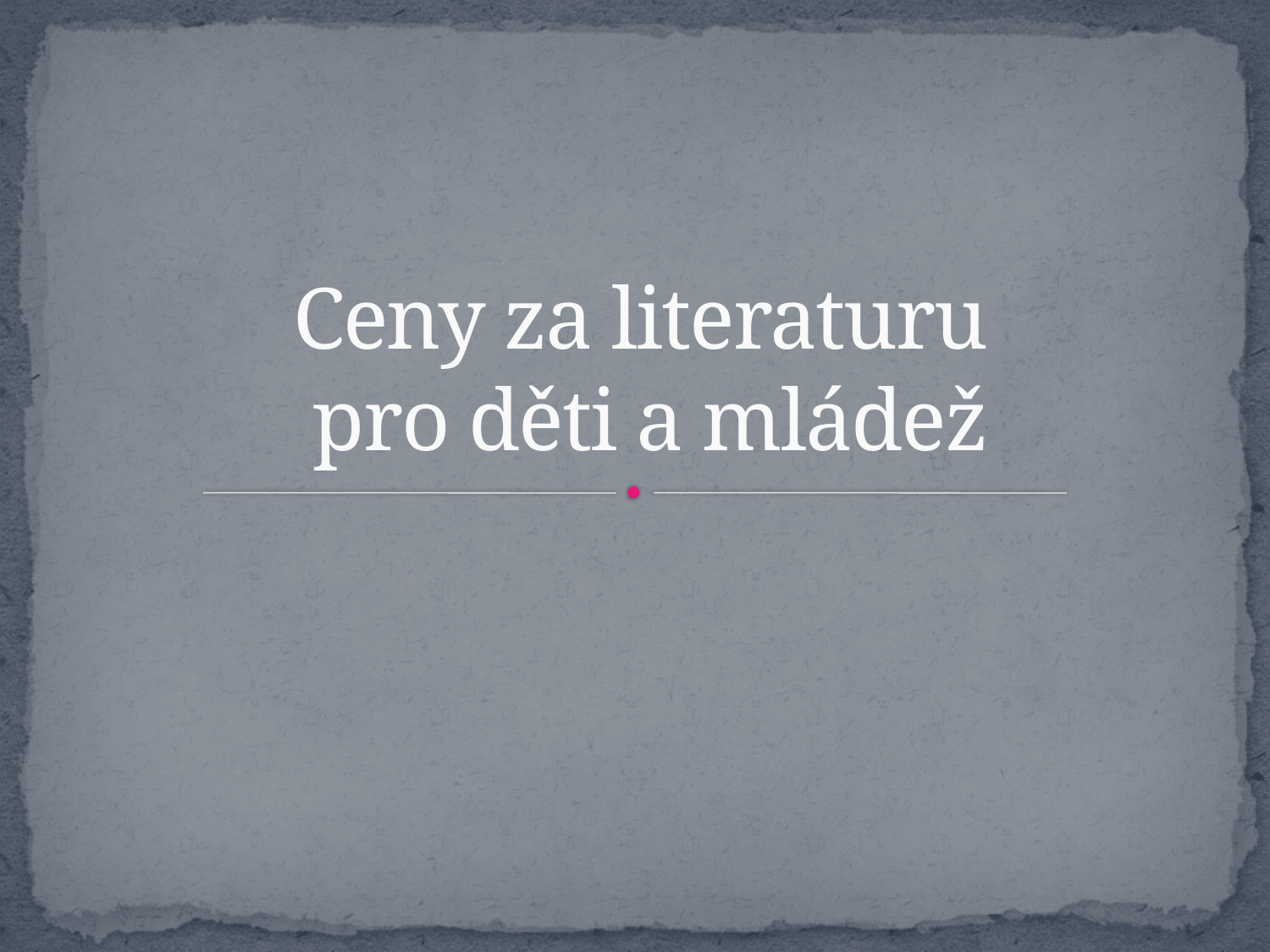

# Ceny za literaturu pro děti a mládež